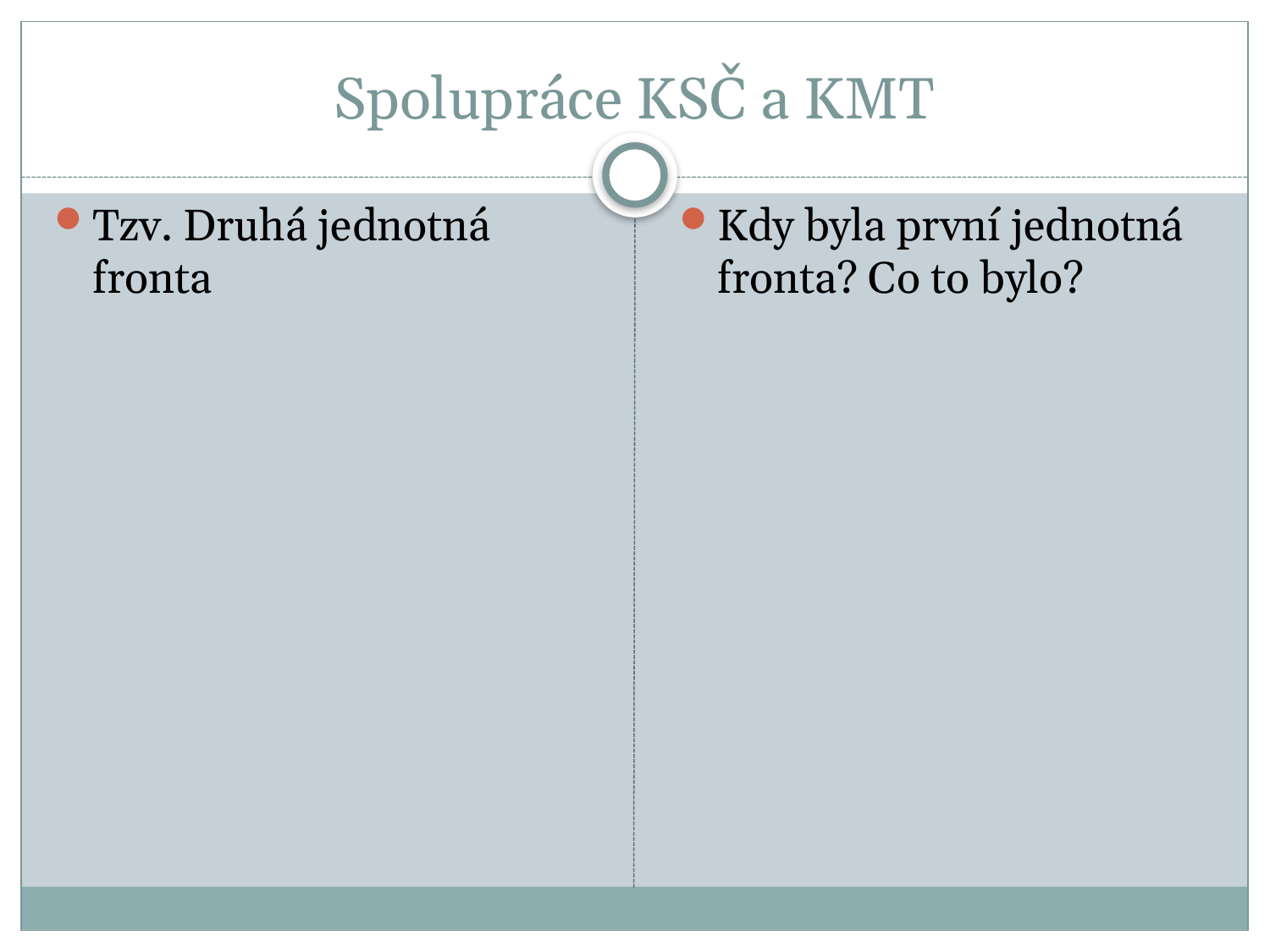

# Spolupráce KSČ a KMT
Tzv. Druhá jednotná fronta

Kdy byla první jednotná fronta? Co to bylo?